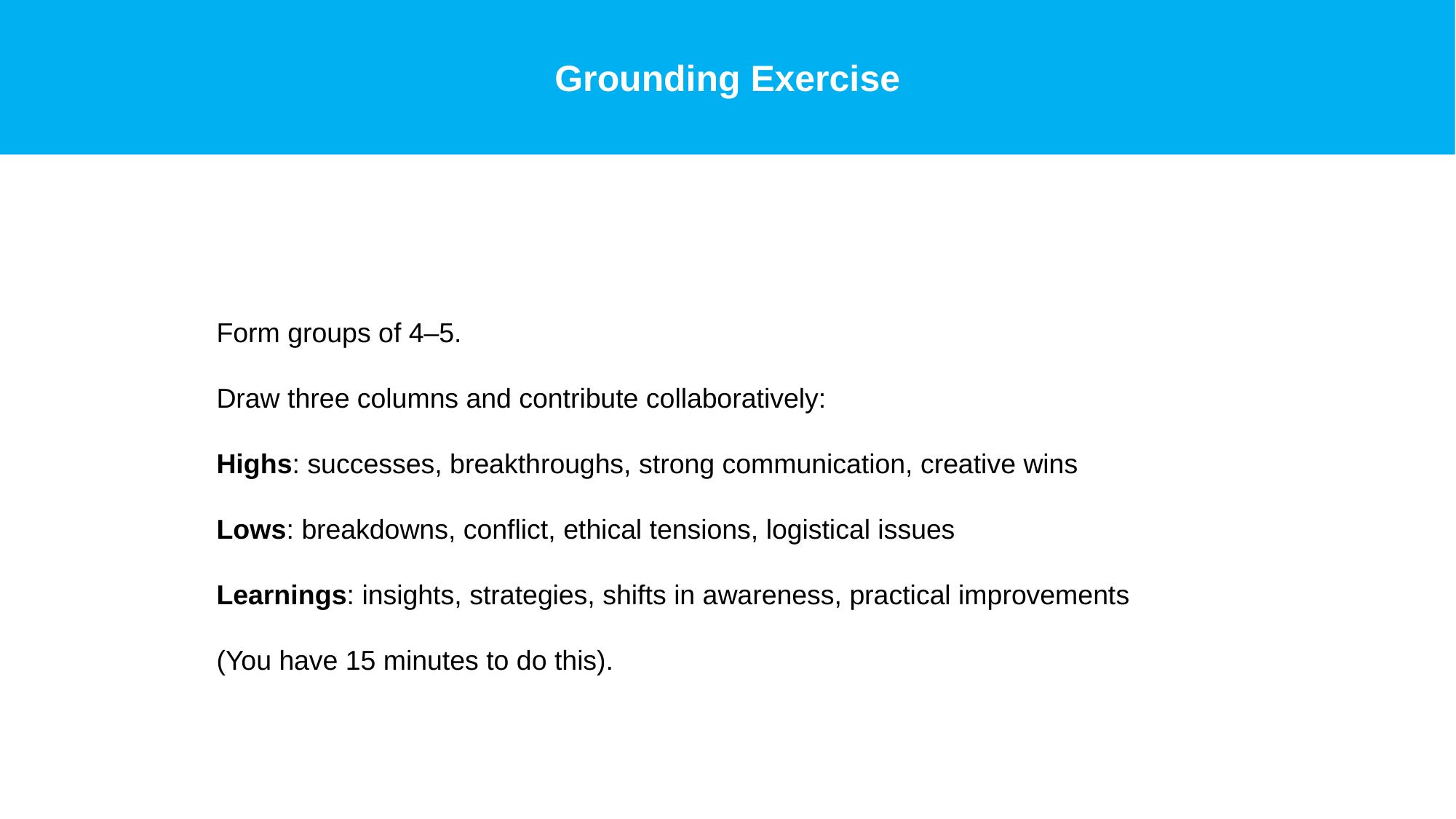

Grounding Exercise
Form groups of 4–5.

Draw three columns and contribute collaboratively:

Highs: successes, breakthroughs, strong communication, creative wins

Lows: breakdowns, conflict, ethical tensions, logistical issues

Learnings: insights, strategies, shifts in awareness, practical improvements

(You have 15 minutes to do this).